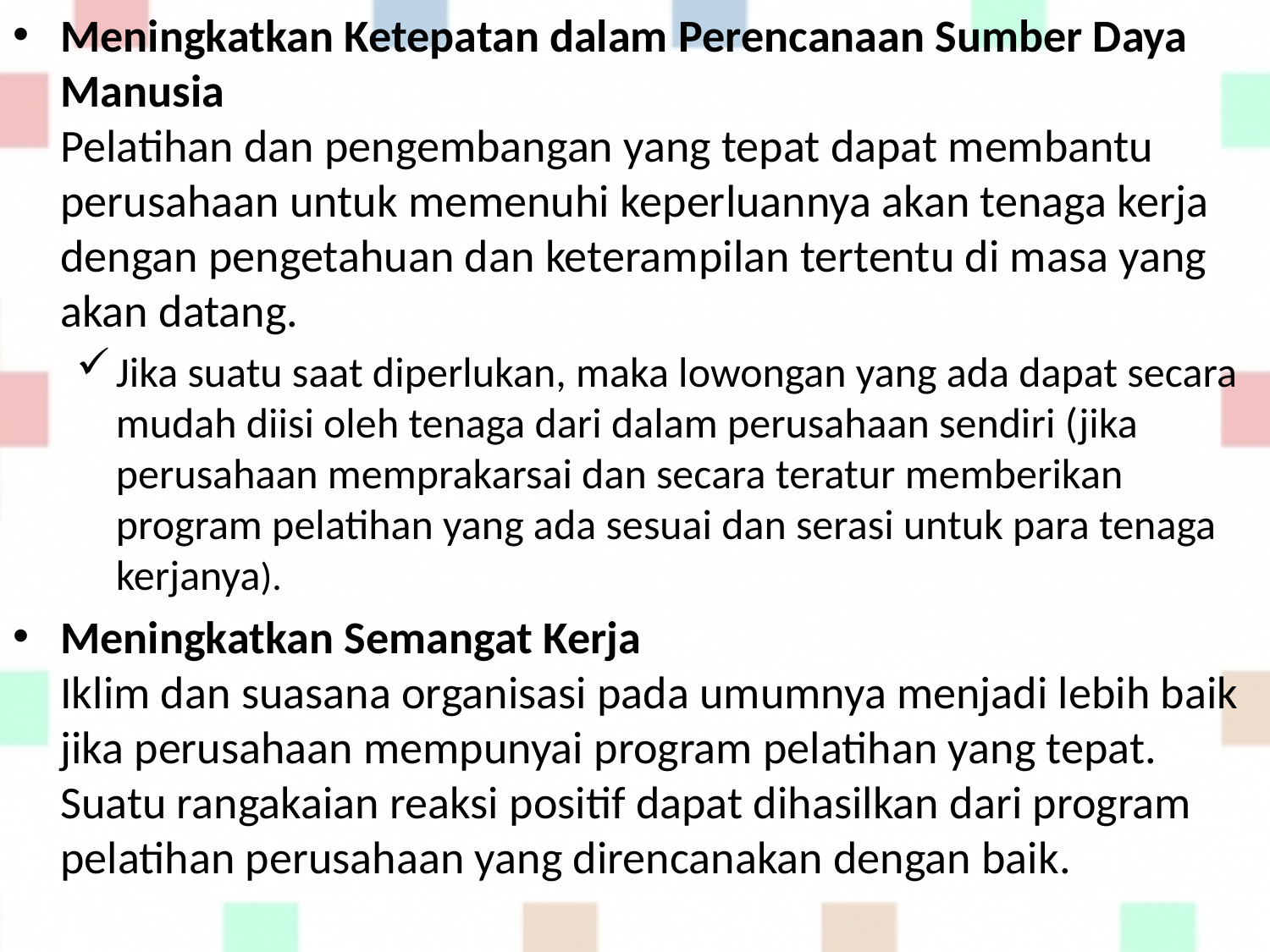

Meningkatkan Ketepatan dalam Perencanaan Sumber Daya Manusia
Pelatihan dan pengembangan yang tepat dapat membantu perusahaan untuk memenuhi keperluannya akan tenaga kerja dengan pengetahuan dan keterampilan tertentu di masa yang akan datang.
Jika suatu saat diperlukan, maka lowongan yang ada dapat secara mudah diisi oleh tenaga dari dalam perusahaan sendiri (jika perusahaan memprakarsai dan secara teratur memberikan program pelatihan yang ada sesuai dan serasi untuk para tenaga kerjanya).
Meningkatkan Semangat Kerja
Iklim dan suasana organisasi pada umumnya menjadi lebih baik jika perusahaan mempunyai program pelatihan yang tepat. Suatu rangakaian reaksi positif dapat dihasilkan dari program pelatihan perusahaan yang direncanakan dengan baik.